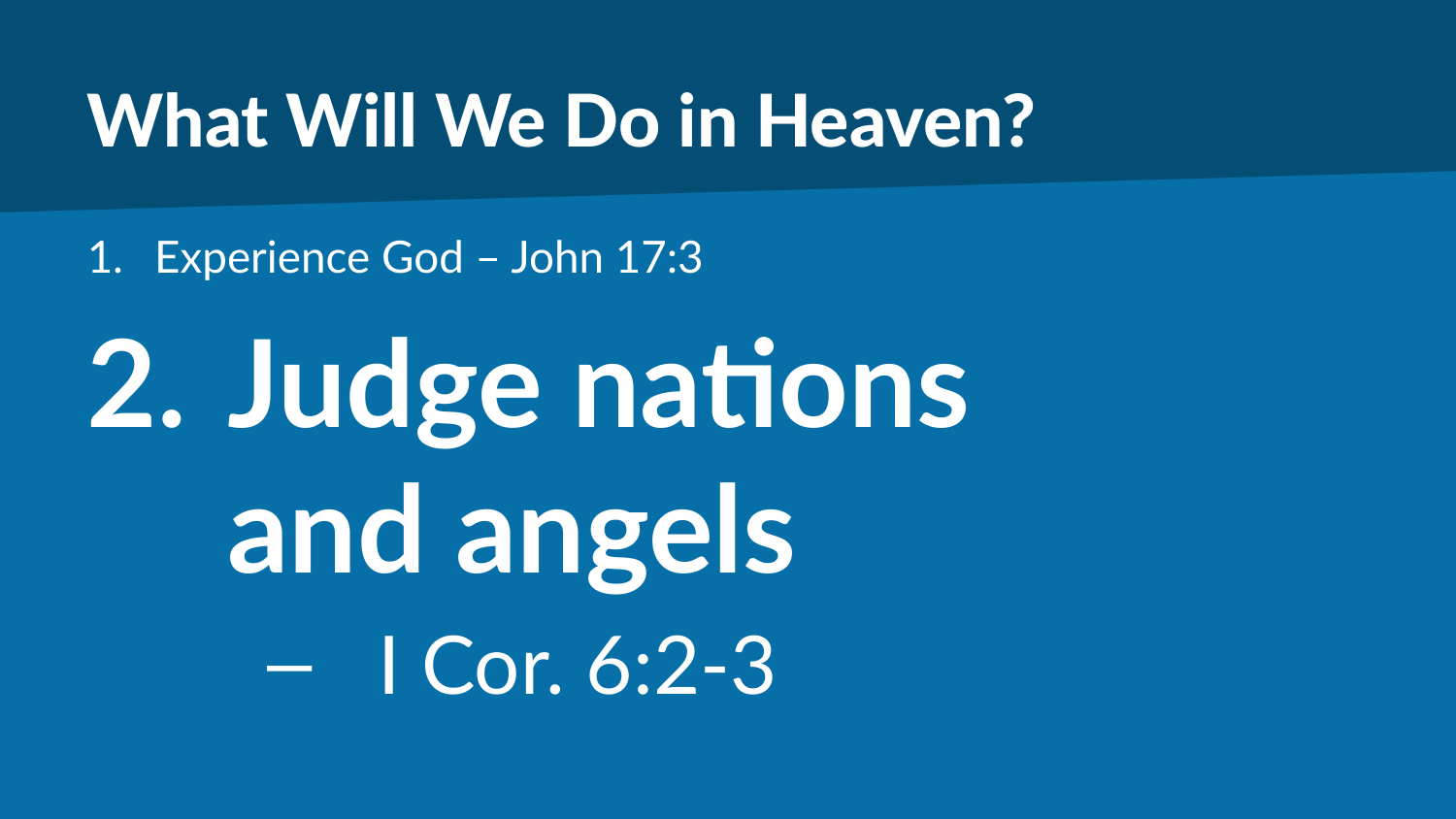

# What Will We Do in Heaven?
Experience God – John 17:3
Judge nations
and angels
I Cor. 6:2-3